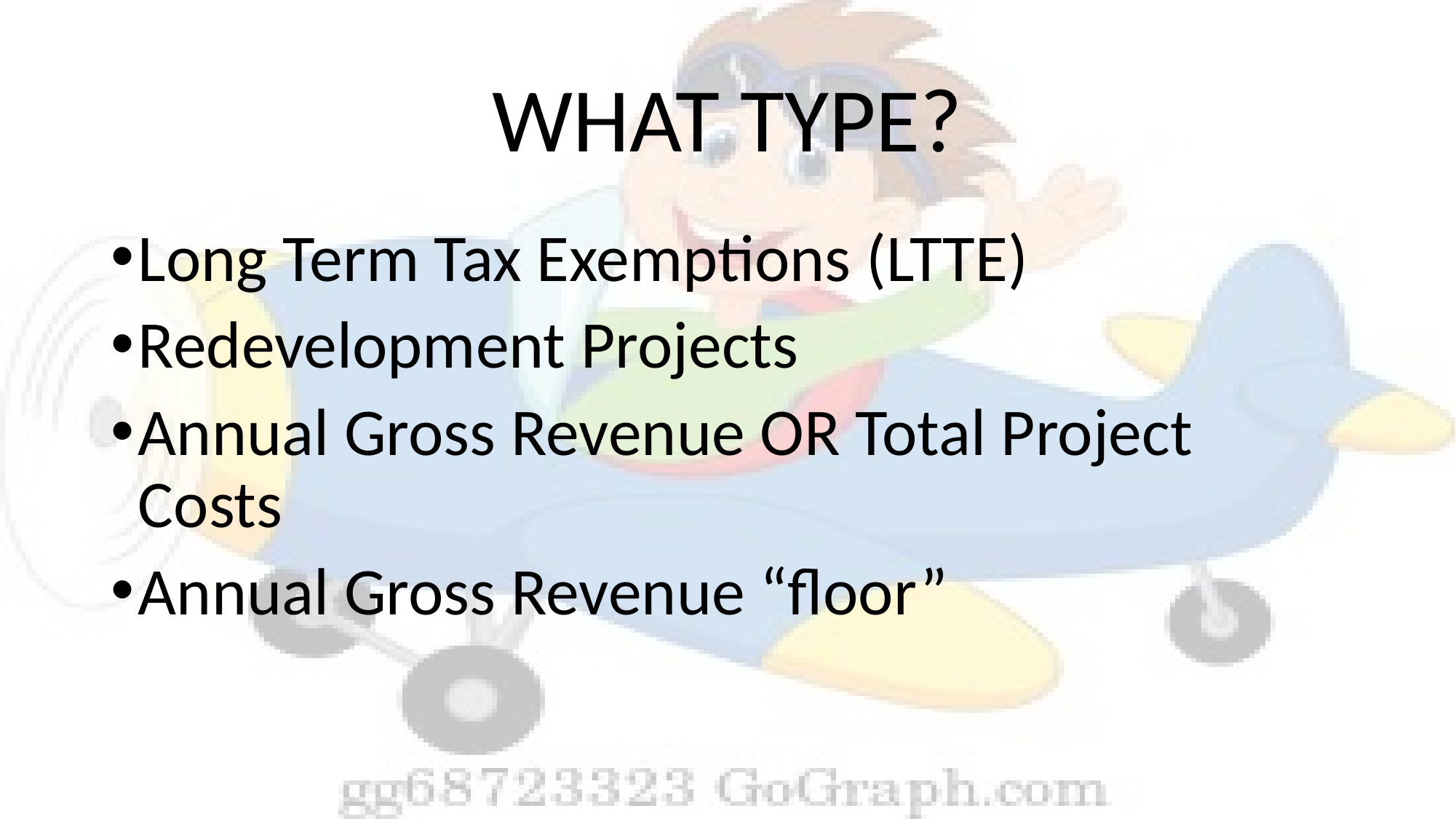

# WHAT TYPE?
Long Term Tax Exemptions (LTTE)
Redevelopment Projects
Annual Gross Revenue OR Total Project Costs
Annual Gross Revenue “floor”